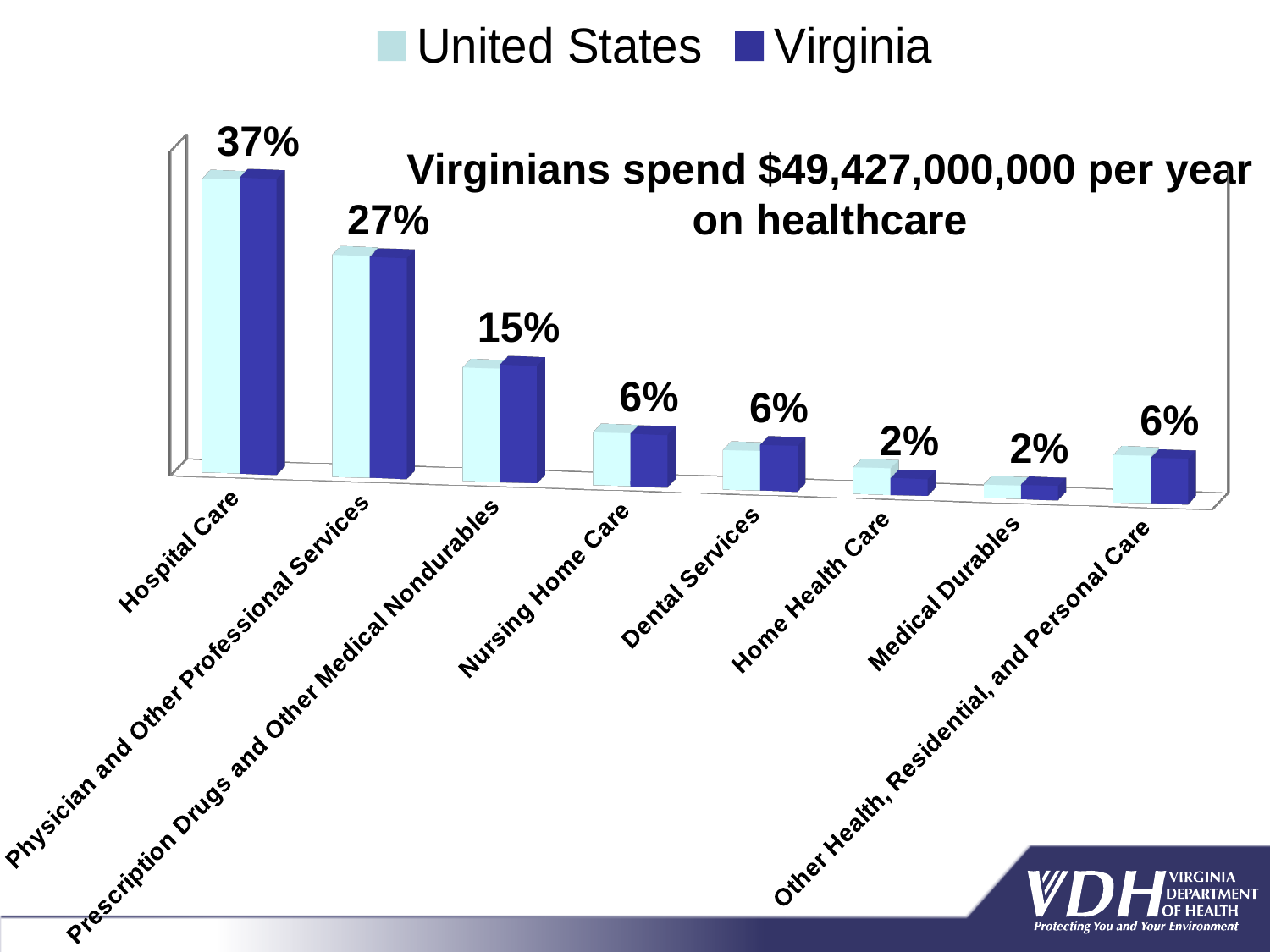

[unsupported chart]

Virginians spend $49,427,000,000 per year
on healthcare